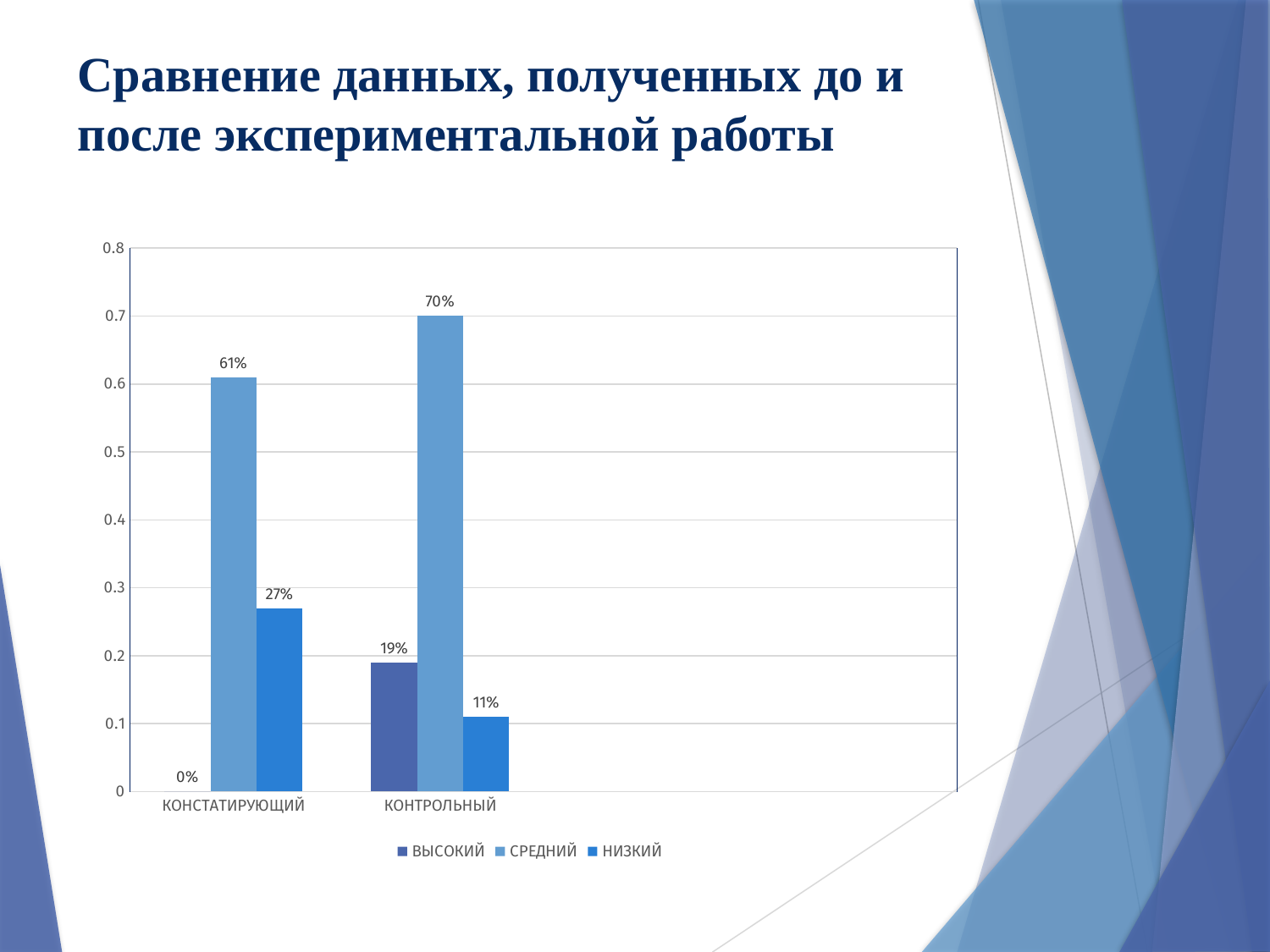

# Сравнение данных, полученных до и после экспериментальной работы

### Chart

| Category | ВЫСОКИЙ | СРЕДНИЙ | НИЗКИЙ |
|---|---|---|---|
| КОНСТАТИРУЮЩИЙ | 0.0 | 0.61 | 0.27 |
| КОНТРОЛЬНЫЙ | 0.19 | 0.7 | 0.11 |